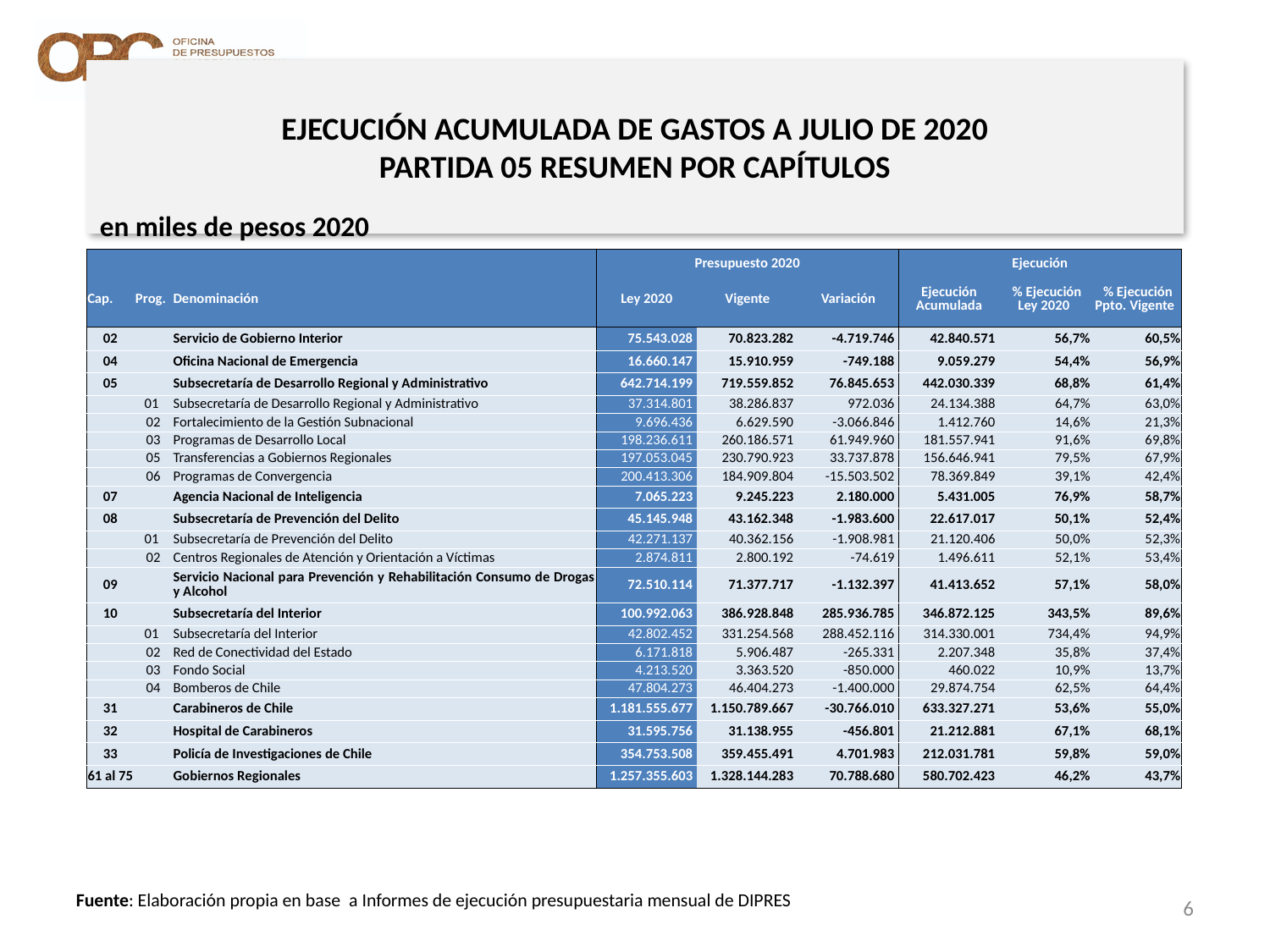

# EJECUCIÓN ACUMULADA DE GASTOS A JULIO DE 2020 PARTIDA 05 RESUMEN POR CAPÍTULOS
en miles de pesos 2020
|  |  |  | Presupuesto 2020 |  |  | Ejecución |  |  |
| --- | --- | --- | --- | --- | --- | --- | --- | --- |
| Cap. | Prog. | Denominación | Ley 2020 | Vigente | Variación | Ejecución Acumulada | % Ejecución Ley 2020 | % Ejecución Ppto. Vigente |
| 02 |  | Servicio de Gobierno Interior | 75.543.028 | 70.823.282 | -4.719.746 | 42.840.571 | 56,7% | 60,5% |
| 04 |  | Oficina Nacional de Emergencia | 16.660.147 | 15.910.959 | -749.188 | 9.059.279 | 54,4% | 56,9% |
| 05 |  | Subsecretaría de Desarrollo Regional y Administrativo | 642.714.199 | 719.559.852 | 76.845.653 | 442.030.339 | 68,8% | 61,4% |
|  | 01 | Subsecretaría de Desarrollo Regional y Administrativo | 37.314.801 | 38.286.837 | 972.036 | 24.134.388 | 64,7% | 63,0% |
|  | 02 | Fortalecimiento de la Gestión Subnacional | 9.696.436 | 6.629.590 | -3.066.846 | 1.412.760 | 14,6% | 21,3% |
|  | 03 | Programas de Desarrollo Local | 198.236.611 | 260.186.571 | 61.949.960 | 181.557.941 | 91,6% | 69,8% |
|  | 05 | Transferencias a Gobiernos Regionales | 197.053.045 | 230.790.923 | 33.737.878 | 156.646.941 | 79,5% | 67,9% |
|  | 06 | Programas de Convergencia | 200.413.306 | 184.909.804 | -15.503.502 | 78.369.849 | 39,1% | 42,4% |
| 07 |  | Agencia Nacional de Inteligencia | 7.065.223 | 9.245.223 | 2.180.000 | 5.431.005 | 76,9% | 58,7% |
| 08 |  | Subsecretaría de Prevención del Delito | 45.145.948 | 43.162.348 | -1.983.600 | 22.617.017 | 50,1% | 52,4% |
|  | 01 | Subsecretaría de Prevención del Delito | 42.271.137 | 40.362.156 | -1.908.981 | 21.120.406 | 50,0% | 52,3% |
|  | 02 | Centros Regionales de Atención y Orientación a Víctimas | 2.874.811 | 2.800.192 | -74.619 | 1.496.611 | 52,1% | 53,4% |
| 09 |  | Servicio Nacional para Prevención y Rehabilitación Consumo de Drogas y Alcohol | 72.510.114 | 71.377.717 | -1.132.397 | 41.413.652 | 57,1% | 58,0% |
| 10 |  | Subsecretaría del Interior | 100.992.063 | 386.928.848 | 285.936.785 | 346.872.125 | 343,5% | 89,6% |
|  | 01 | Subsecretaría del Interior | 42.802.452 | 331.254.568 | 288.452.116 | 314.330.001 | 734,4% | 94,9% |
|  | 02 | Red de Conectividad del Estado | 6.171.818 | 5.906.487 | -265.331 | 2.207.348 | 35,8% | 37,4% |
|  | 03 | Fondo Social | 4.213.520 | 3.363.520 | -850.000 | 460.022 | 10,9% | 13,7% |
|  | 04 | Bomberos de Chile | 47.804.273 | 46.404.273 | -1.400.000 | 29.874.754 | 62,5% | 64,4% |
| 31 |  | Carabineros de Chile | 1.181.555.677 | 1.150.789.667 | -30.766.010 | 633.327.271 | 53,6% | 55,0% |
| 32 |  | Hospital de Carabineros | 31.595.756 | 31.138.955 | -456.801 | 21.212.881 | 67,1% | 68,1% |
| 33 |  | Policía de Investigaciones de Chile | 354.753.508 | 359.455.491 | 4.701.983 | 212.031.781 | 59,8% | 59,0% |
| 61 al 75 |  | Gobiernos Regionales | 1.257.355.603 | 1.328.144.283 | 70.788.680 | 580.702.423 | 46,2% | 43,7% |
6